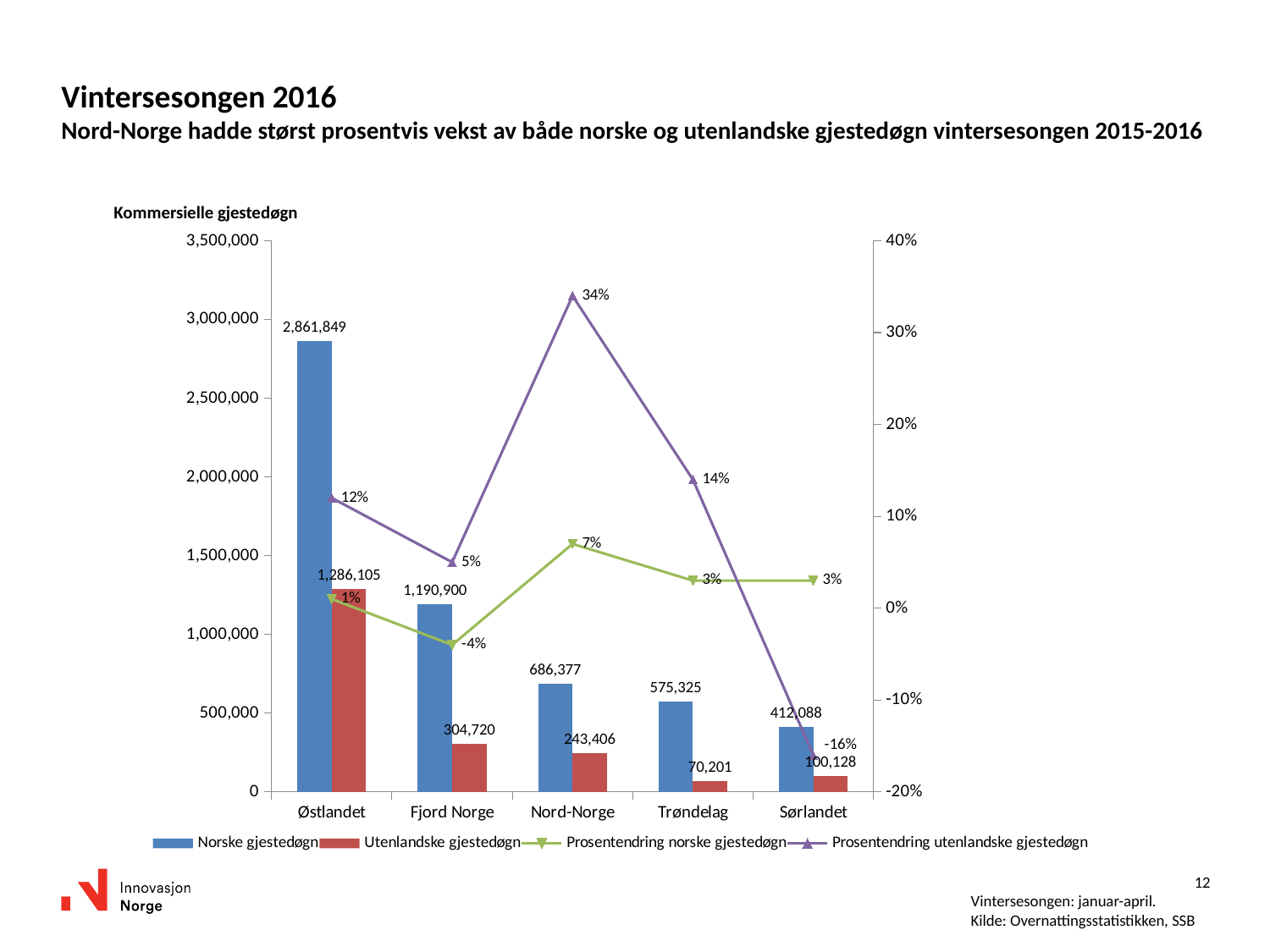

# Vintersesongen 2016 Nord-Norge hadde størst prosentvis vekst av både norske og utenlandske gjestedøgn vintersesongen 2015-2016

Kommersielle gjestedøgn

### Chart

| Category | Norske gjestedøgn | Utenlandske gjestedøgn | Prosentendring norske gjestedøgn | Prosentendring utenlandske gjestedøgn |
|---|---|---|---|---|
| Østlandet | 2861849.0 | 1286105.0 | 0.01 | 0.12 |
| Fjord Norge | 1190900.0 | 304720.0 | -0.04 | 0.05 |
| Nord-Norge | 686377.0 | 243406.0 | 0.07 | 0.34 |
| Trøndelag | 575325.0 | 70201.0 | 0.03 | 0.14 |
| Sørlandet | 412088.0 | 100128.0 | 0.03 | -0.16 |
12
Vintersesongen: januar-april.
Kilde: Overnattingsstatistikken, SSB